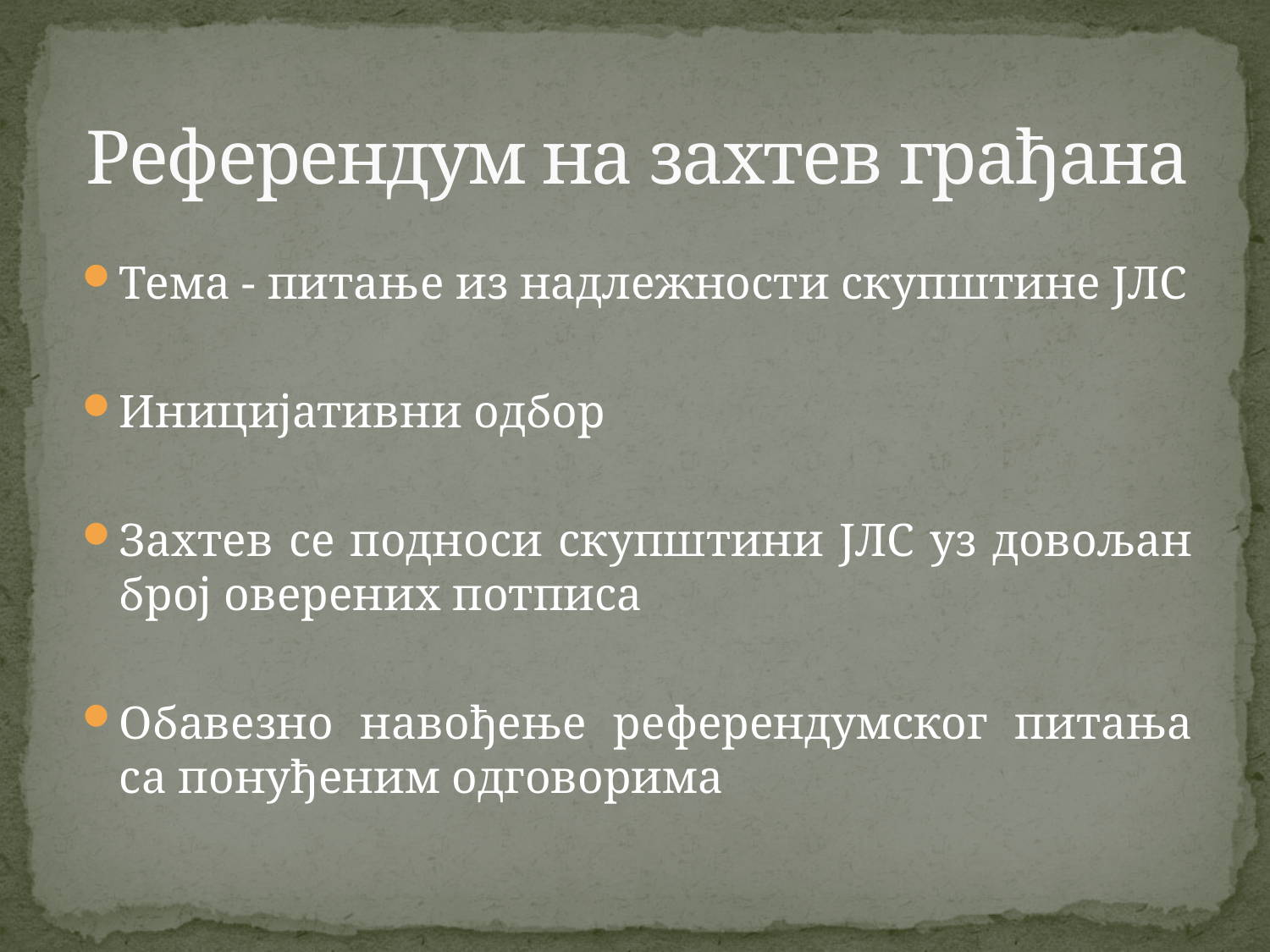

# Референдум на захтев грађана
Тема - питање из надлежности скупштине ЈЛС

Иницијативни одбор

Захтев се подноси скупштини ЈЛС уз довољан број оверених потписа

Обавезно навођење референдумског питања са понуђеним одговорима